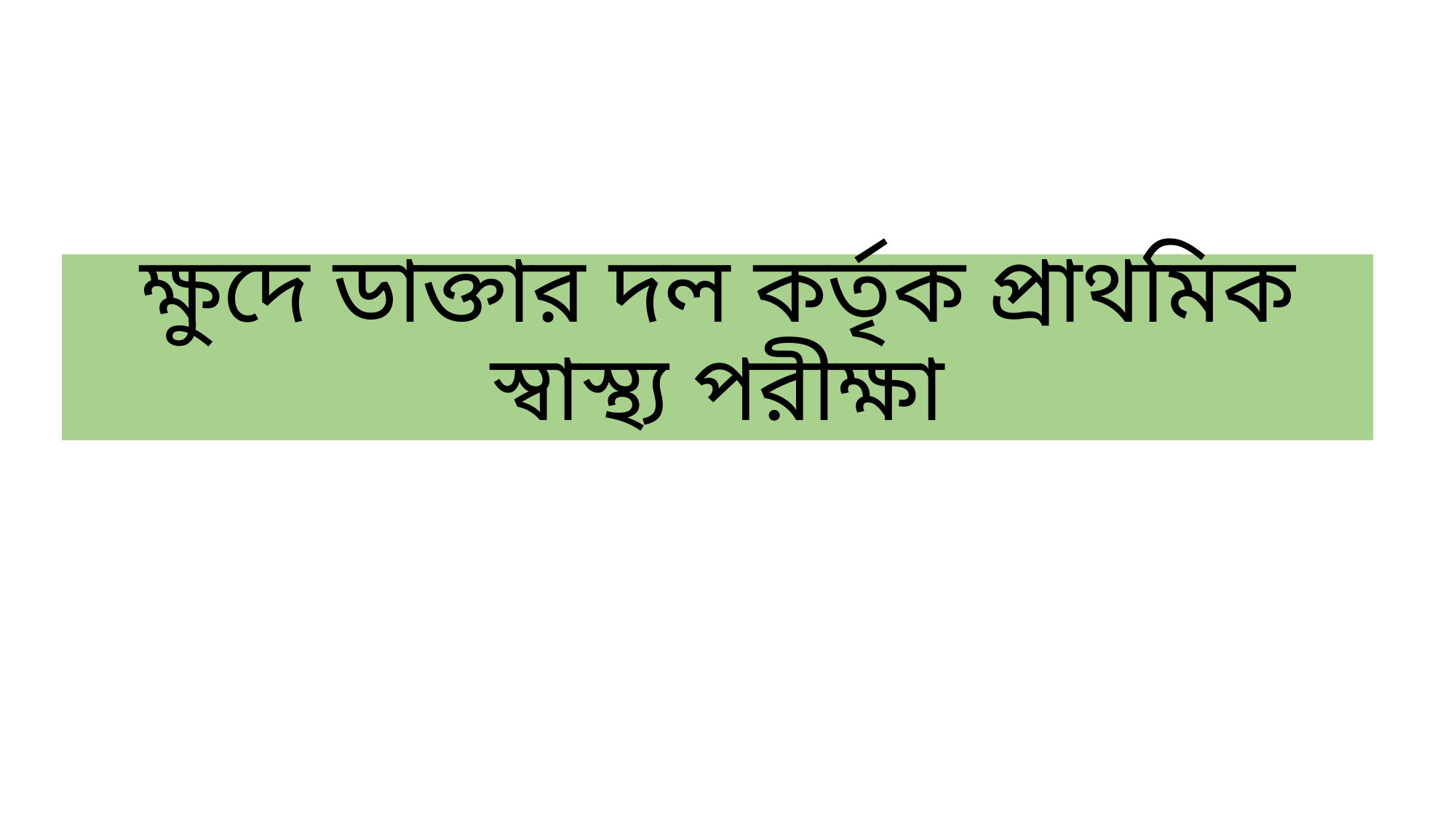

# ক্ষুদে ডাক্তার দল কর্তৃক প্রাথমিক স্বাস্থ্য পরীক্ষা